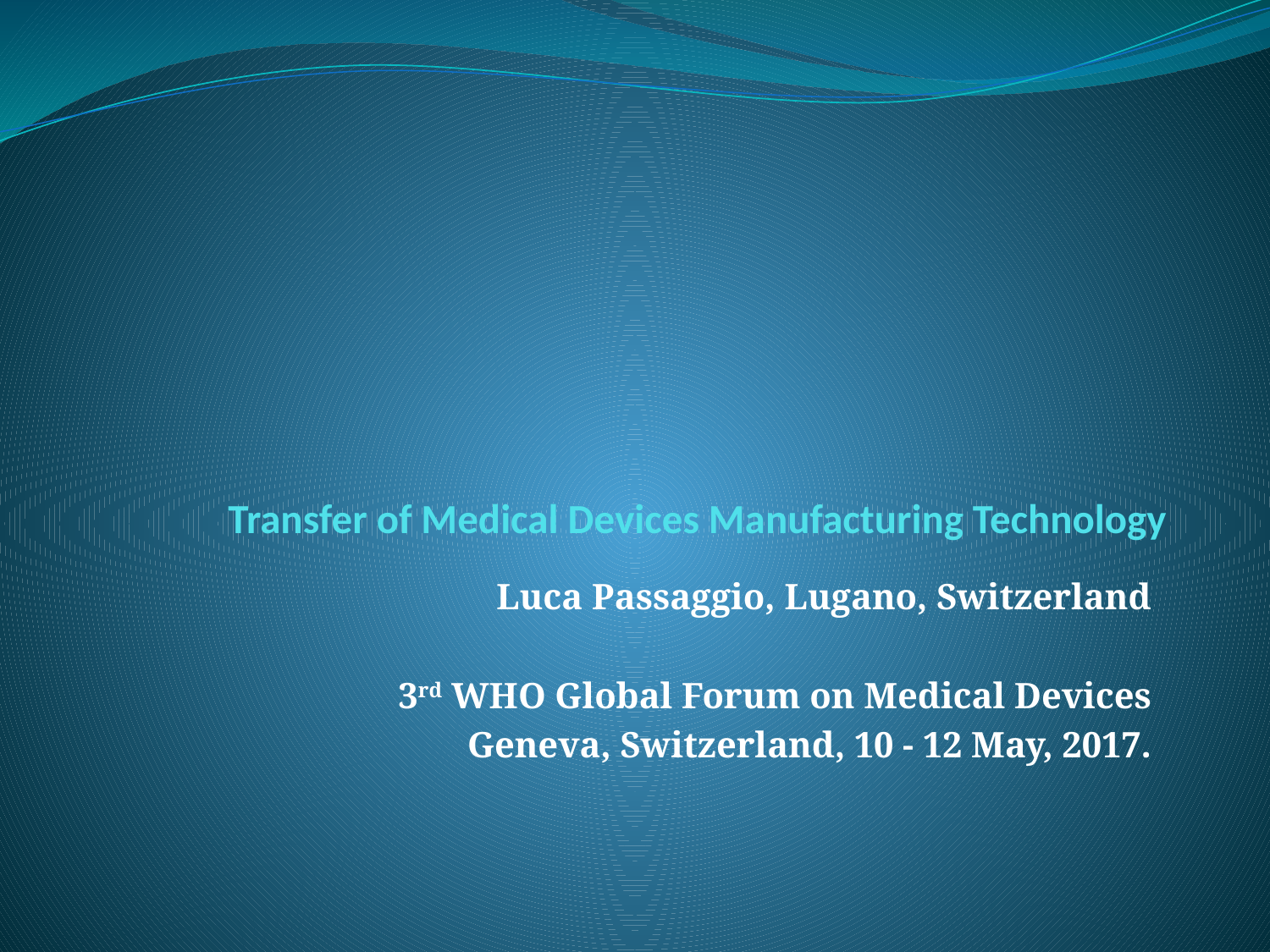

# Transfer of Medical Devices Manufacturing Technology

Luca Passaggio, Lugano, Switzerland

3rd WHO Global Forum on Medical Devices
 Geneva, Switzerland, 10 - 12 May, 2017.